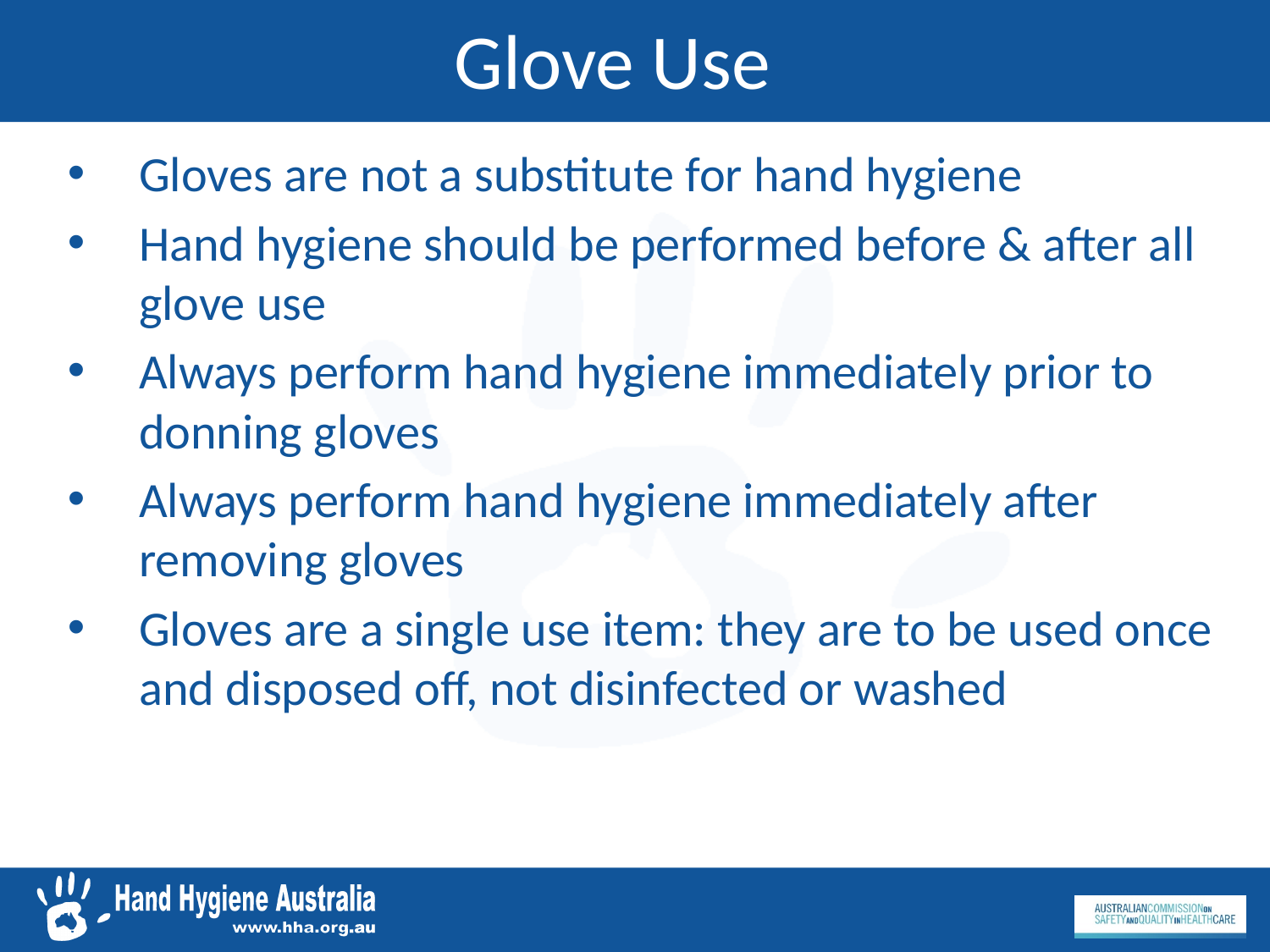

# Glove Use
Gloves are not a substitute for hand hygiene
Hand hygiene should be performed before & after all glove use
Always perform hand hygiene immediately prior to donning gloves
Always perform hand hygiene immediately after removing gloves
Gloves are a single use item: they are to be used once and disposed off, not disinfected or washed